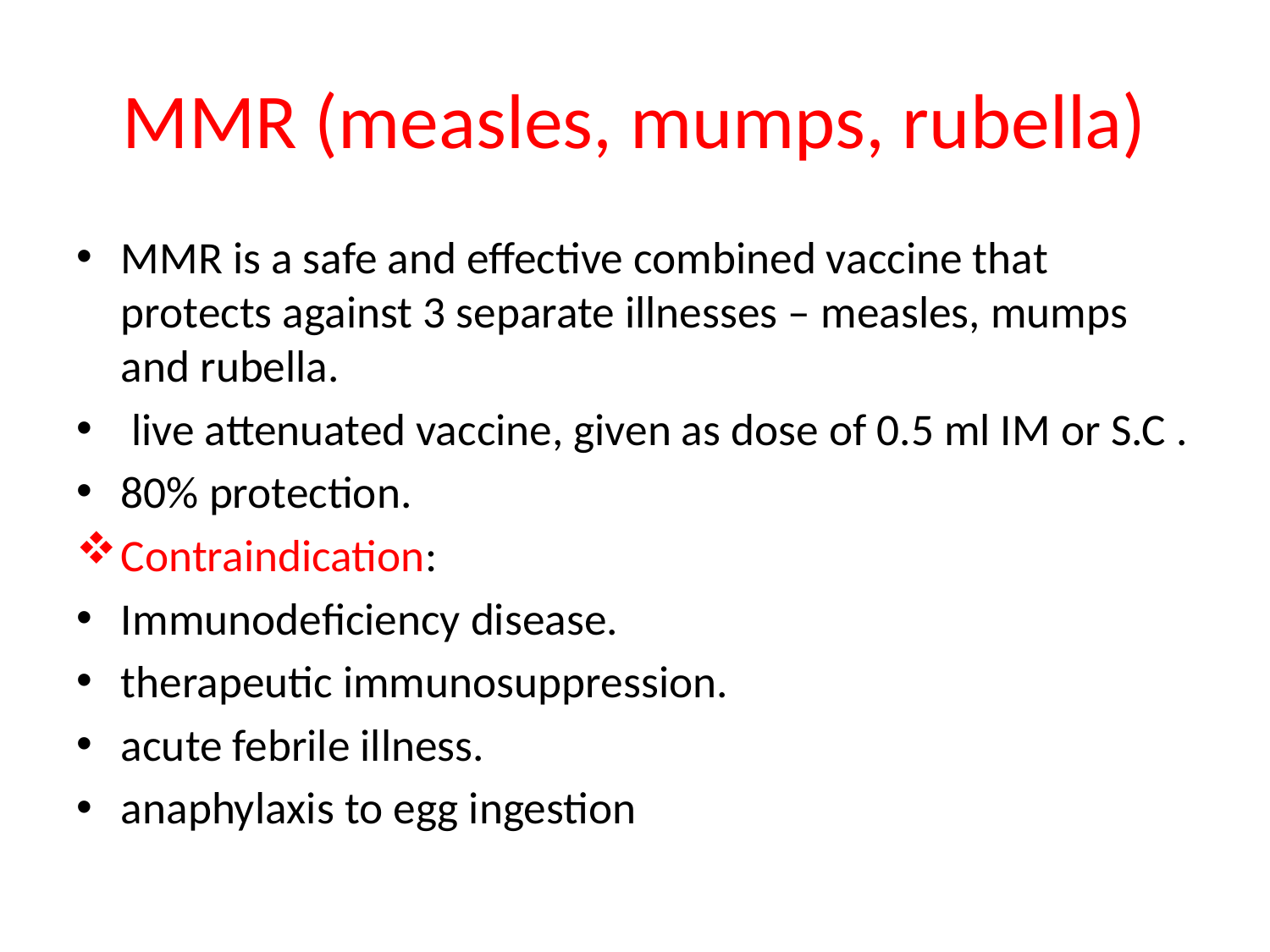

# MMR (measles, mumps, rubella)
MMR is a safe and effective combined vaccine that protects against 3 separate illnesses – measles, mumps and rubella.
 live attenuated vaccine, given as dose of 0.5 ml IM or S.C .
80% protection.
Contraindication:
Immunodeficiency disease.
therapeutic immunosuppression.
acute febrile illness.
anaphylaxis to egg ingestion